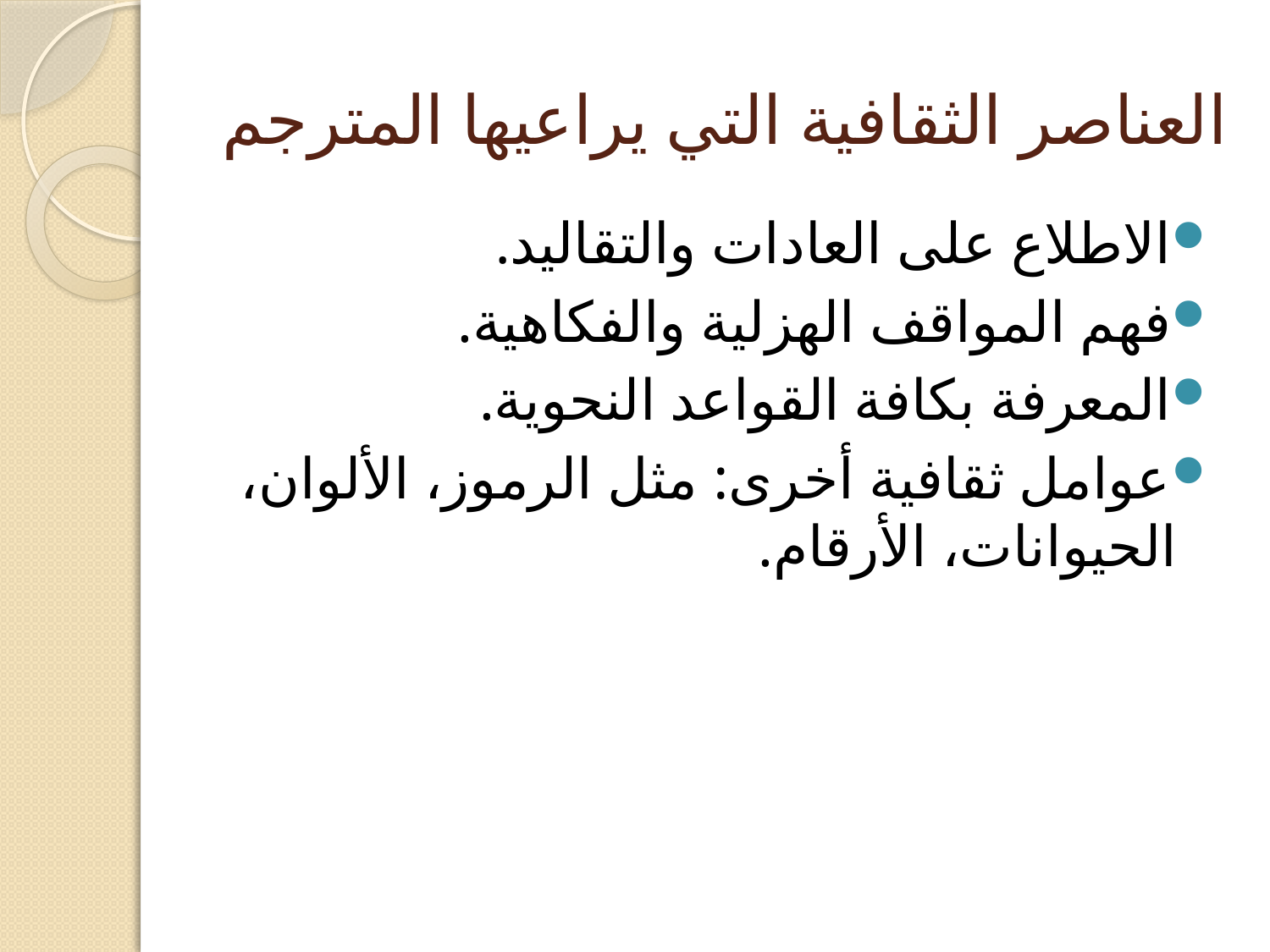

# العناصر الثقافية التي يراعيها المترجم
الاطلاع على العادات والتقاليد.
فهم المواقف الهزلية والفكاهية.
المعرفة بكافة القواعد النحوية.
عوامل ثقافية أخرى: مثل الرموز، الألوان، الحيوانات، الأرقام.